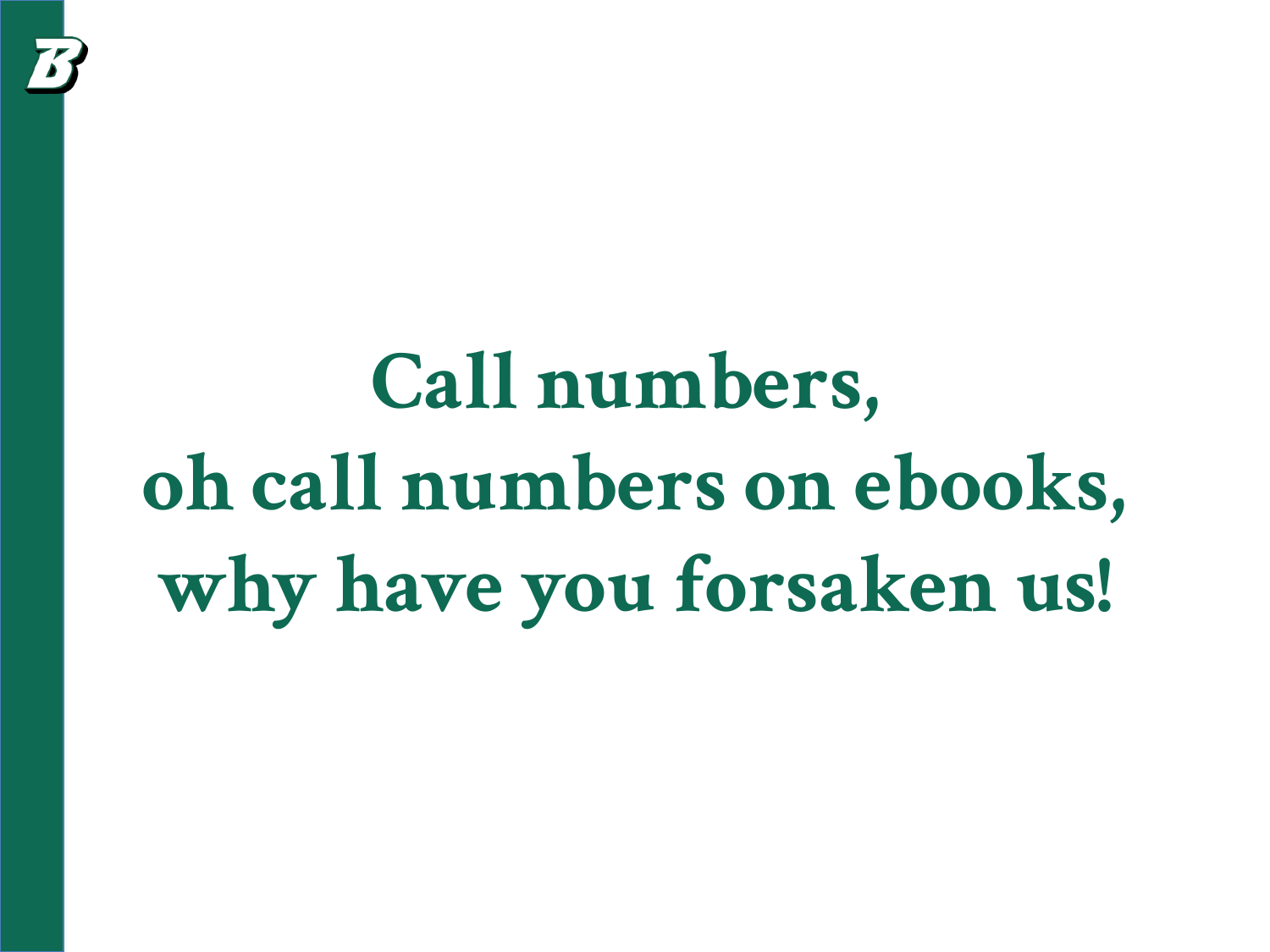

# Call numbers,
oh call numbers on ebooks, why have you forsaken us!